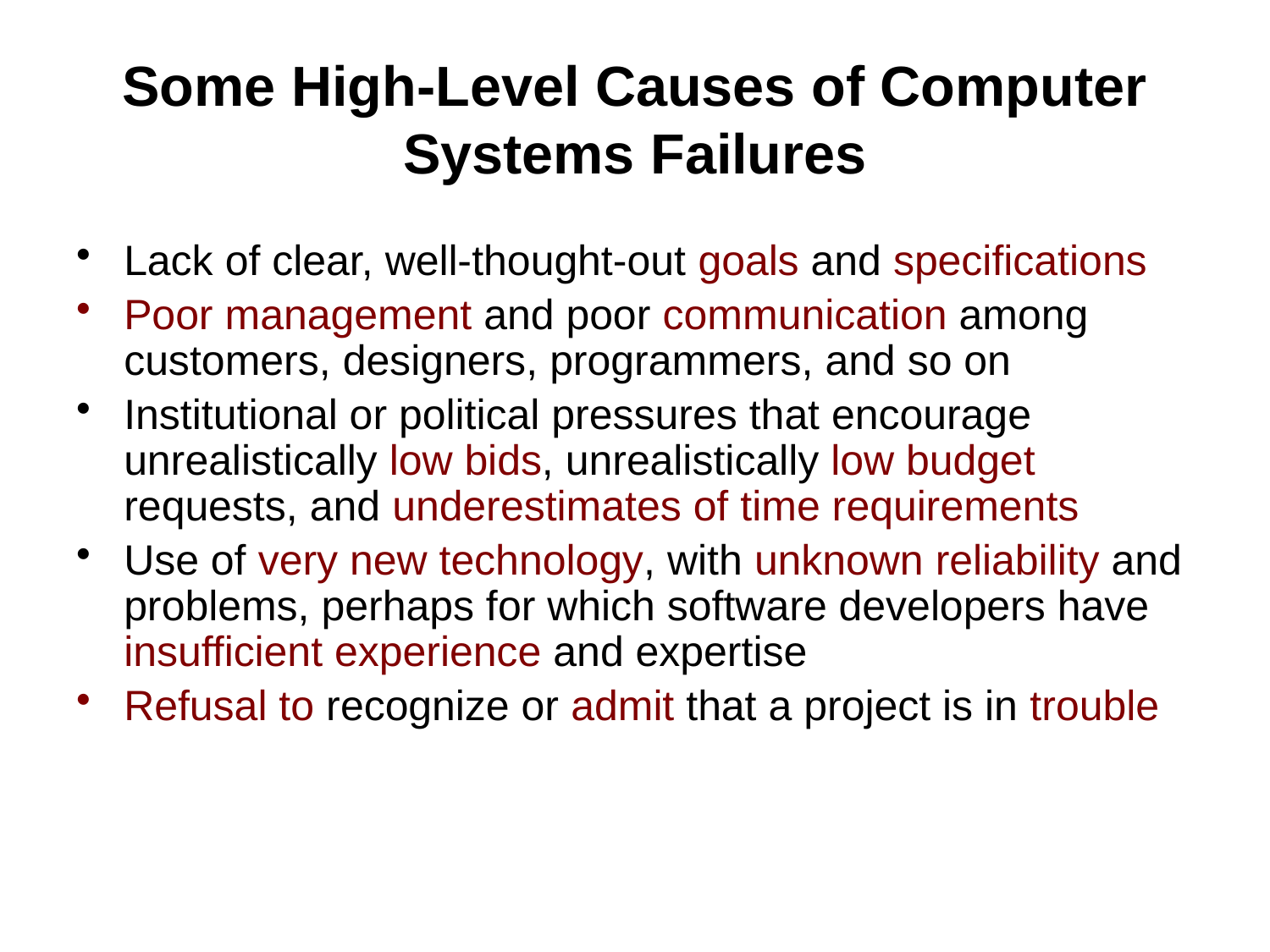

# Some High-Level Causes of Computer Systems Failures
Lack of clear, well-thought-out goals and specifications
Poor management and poor communication among customers, designers, programmers, and so on
Institutional or political pressures that encourage unrealistically low bids, unrealistically low budget requests, and underestimates of time requirements
Use of very new technology, with unknown reliability and problems, perhaps for which software developers have insufficient experience and expertise
Refusal to recognize or admit that a project is in trouble